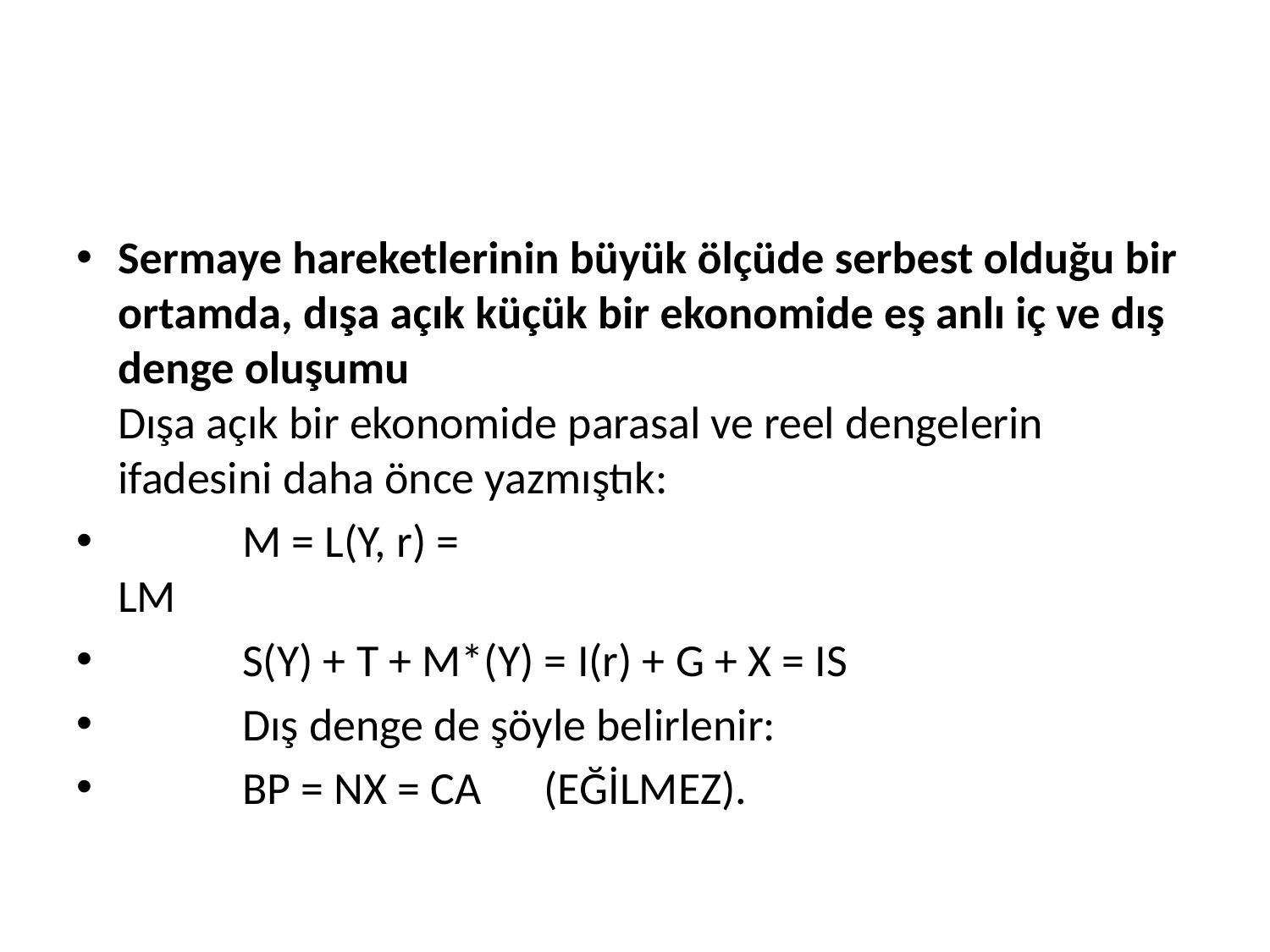

#
Sermaye hareketlerinin büyük ölçüde serbest olduğu bir ortamda, dışa açık küçük bir ekonomide eş anlı iç ve dış denge oluşumu
Dışa açık bir ekonomide parasal ve reel dengelerin ifadesini daha önce yazmıştık:
            M = L(Y, r) = LM
            S(Y) + T + M*(Y) = I(r) + G + X = IS
            Dış denge de şöyle belirlenir:
            BP = NX = CA      (EĞİLMEZ).